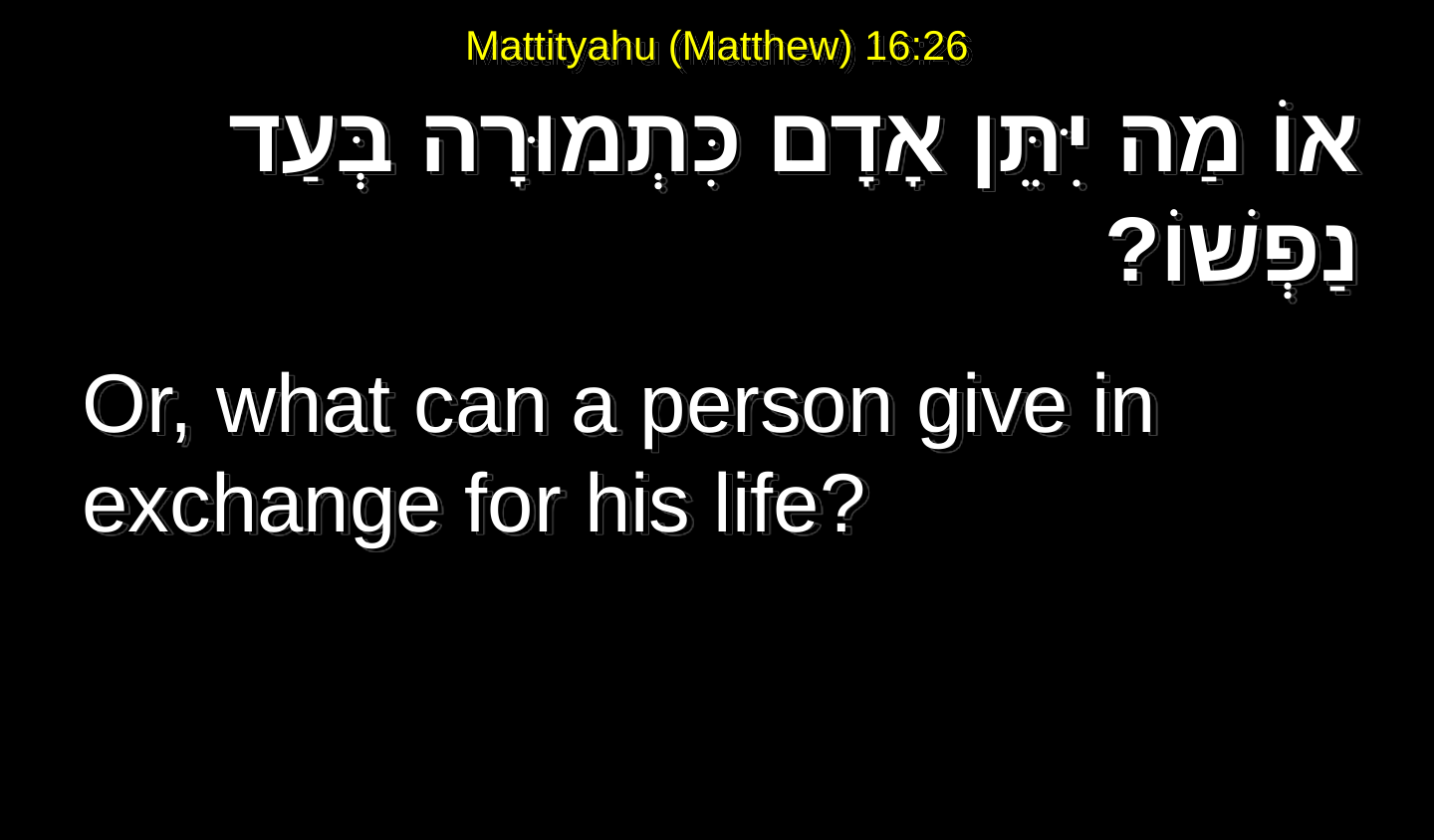

# Mattityahu (Matthew) 16:26
אוֹ מַה יִּתֵּן אָדָם כִּתְמוּרָה בְּעַד נַפְשׁוֹ?

Or, what can a person give in exchange for his life?